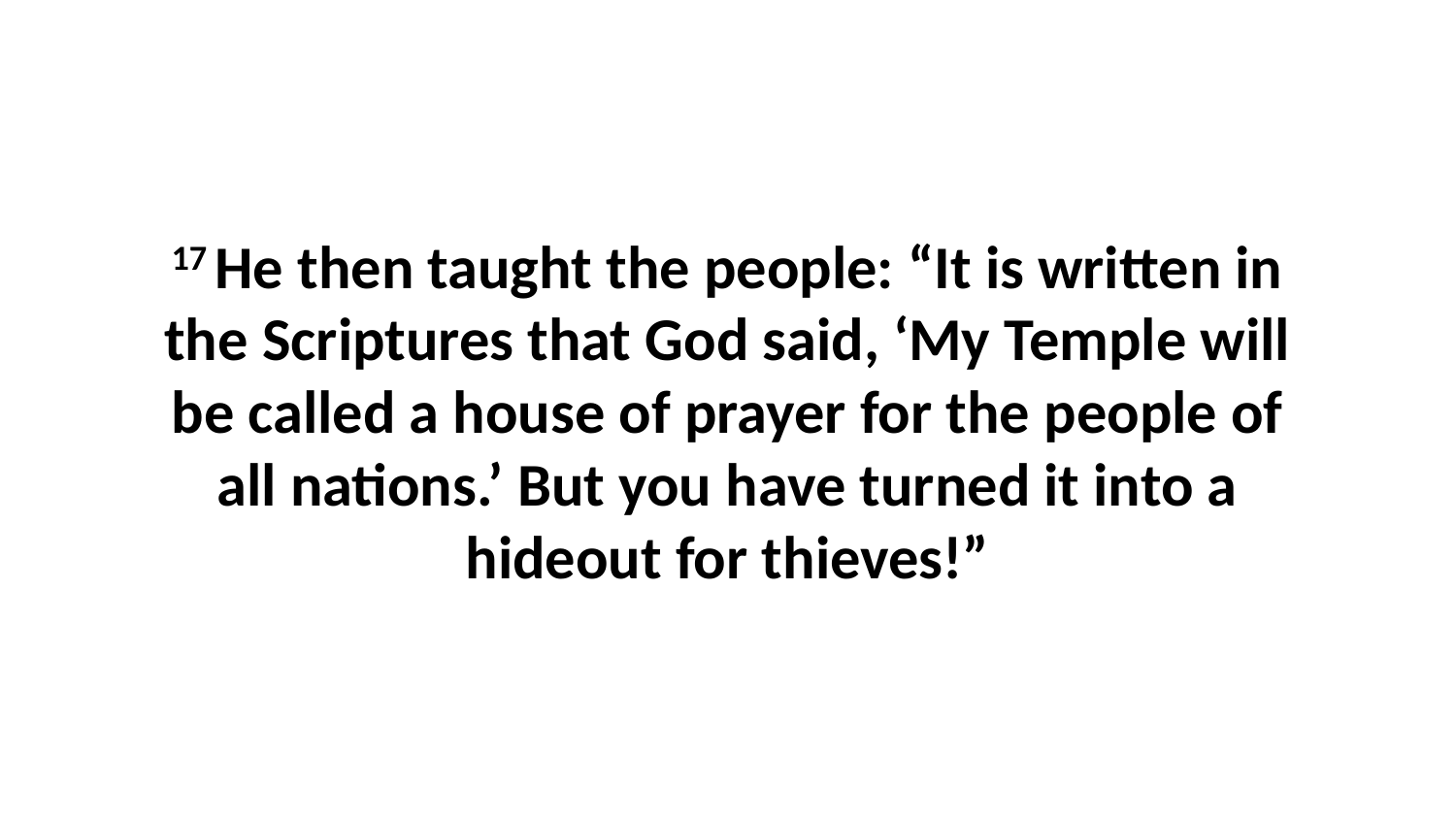

17 He then taught the people: “It is written in the Scriptures that God said, ‘My Temple will be called a house of prayer for the people of all nations.’ But you have turned it into a hideout for thieves!”